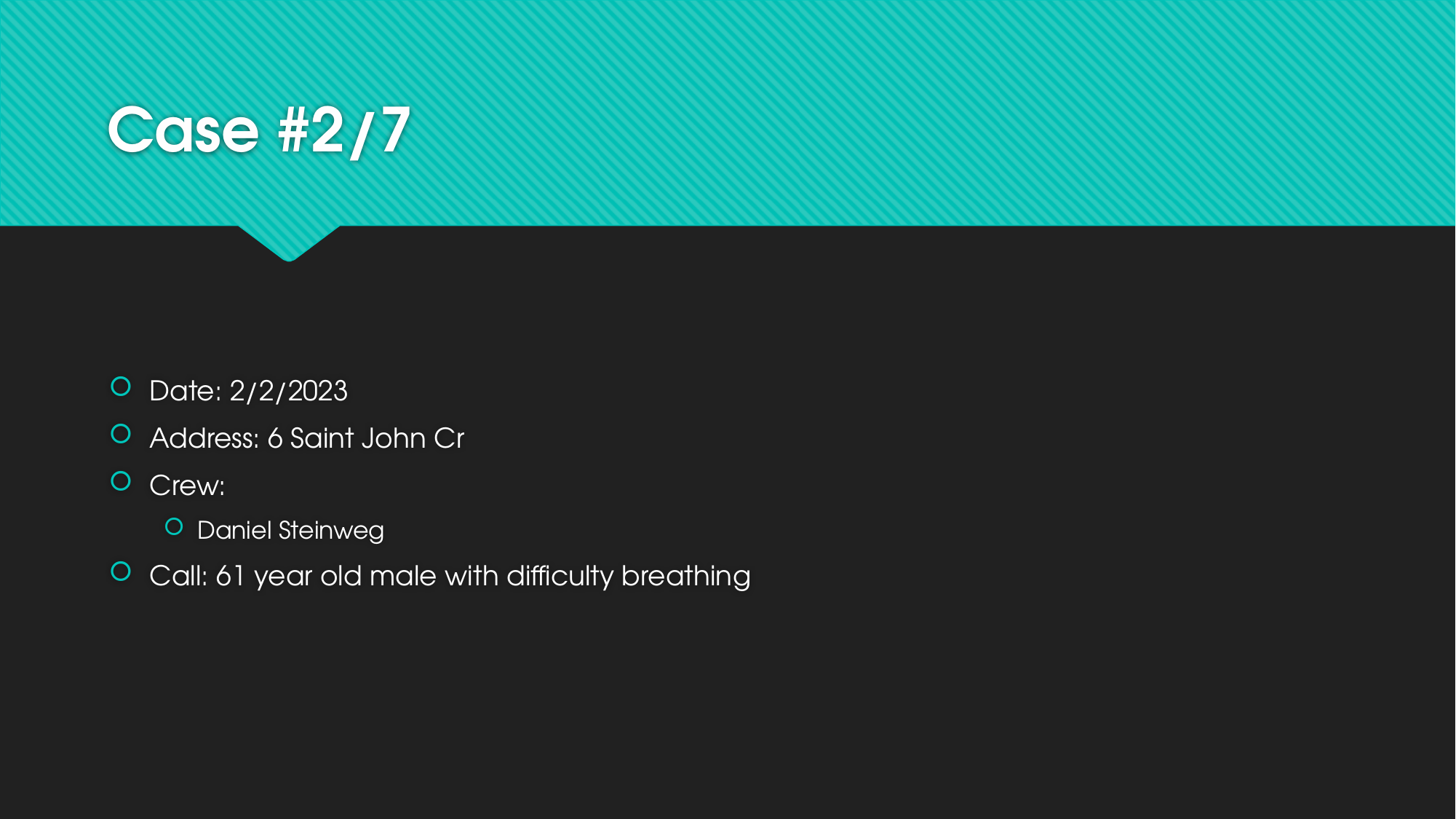

# Case #2/7
Date: 2/2/2023
Address: 6 Saint John Cr
Crew:
Daniel Steinweg
Call: 61 year old male with difficulty breathing